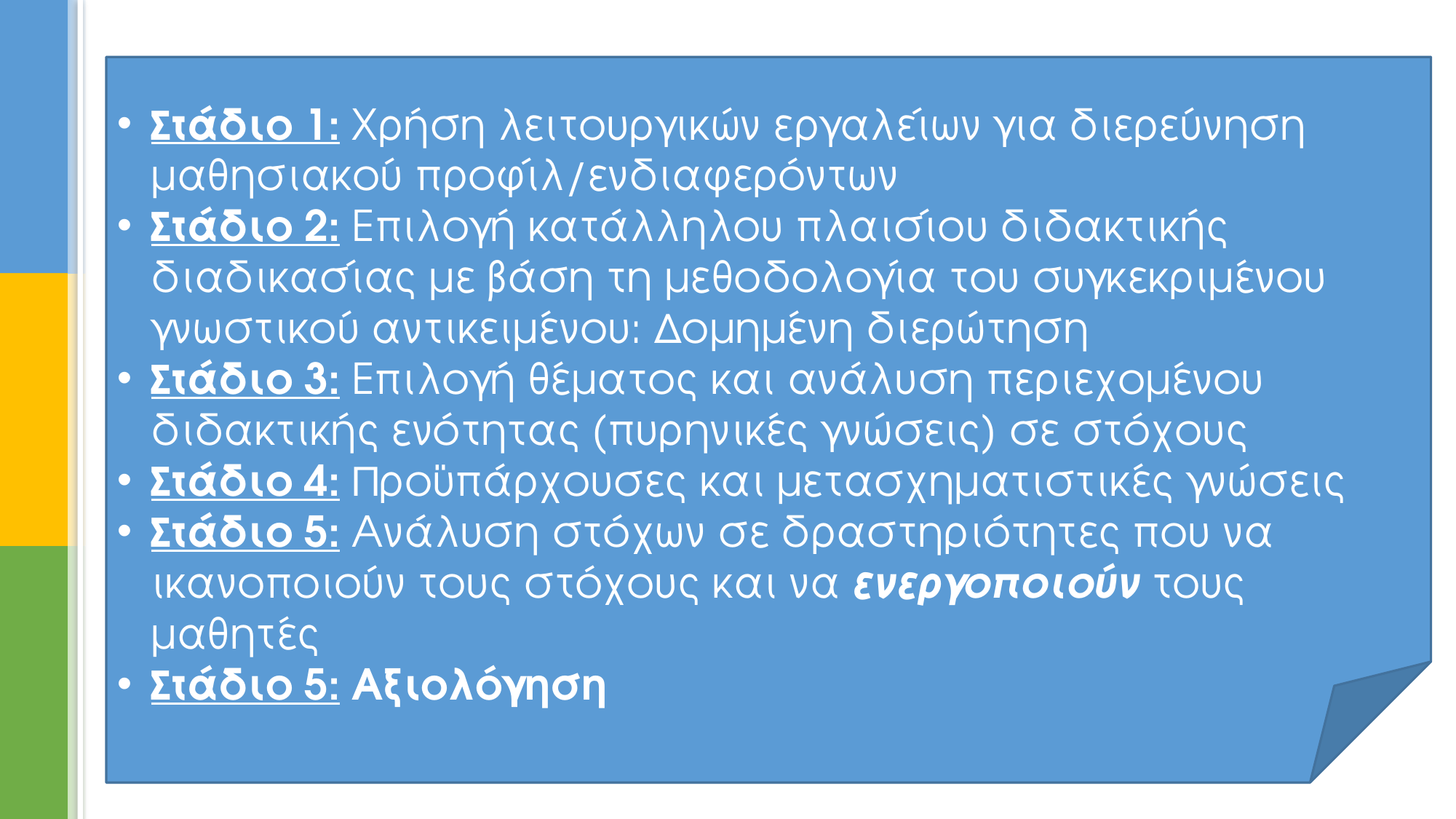

Στάδιο 1: Χρήση λειτουργικών εργαλείων για διερεύνηση μαθησιακού προφίλ/ενδιαφερόντων
Στάδιο 2: Επιλογή κατάλληλου πλαισίου διδακτικής διαδικασίας με βάση τη μεθοδολογία του συγκεκριμένου γνωστικού αντικειμένου: Δομημένη διερώτηση
Στάδιο 3: Επιλογή θέματος και ανάλυση περιεχομένου διδακτικής ενότητας (πυρηνικές γνώσεις) σε στόχους
Στάδιο 4: Προϋπάρχουσες και μετασχηματιστικές γνώσεις
Στάδιο 5: Ανάλυση στόχων σε δραστηριότητες που να ικανοποιούν τους στόχους και να ενεργοποιούν τους μαθητές
Στάδιο 5: Αξιολόγηση